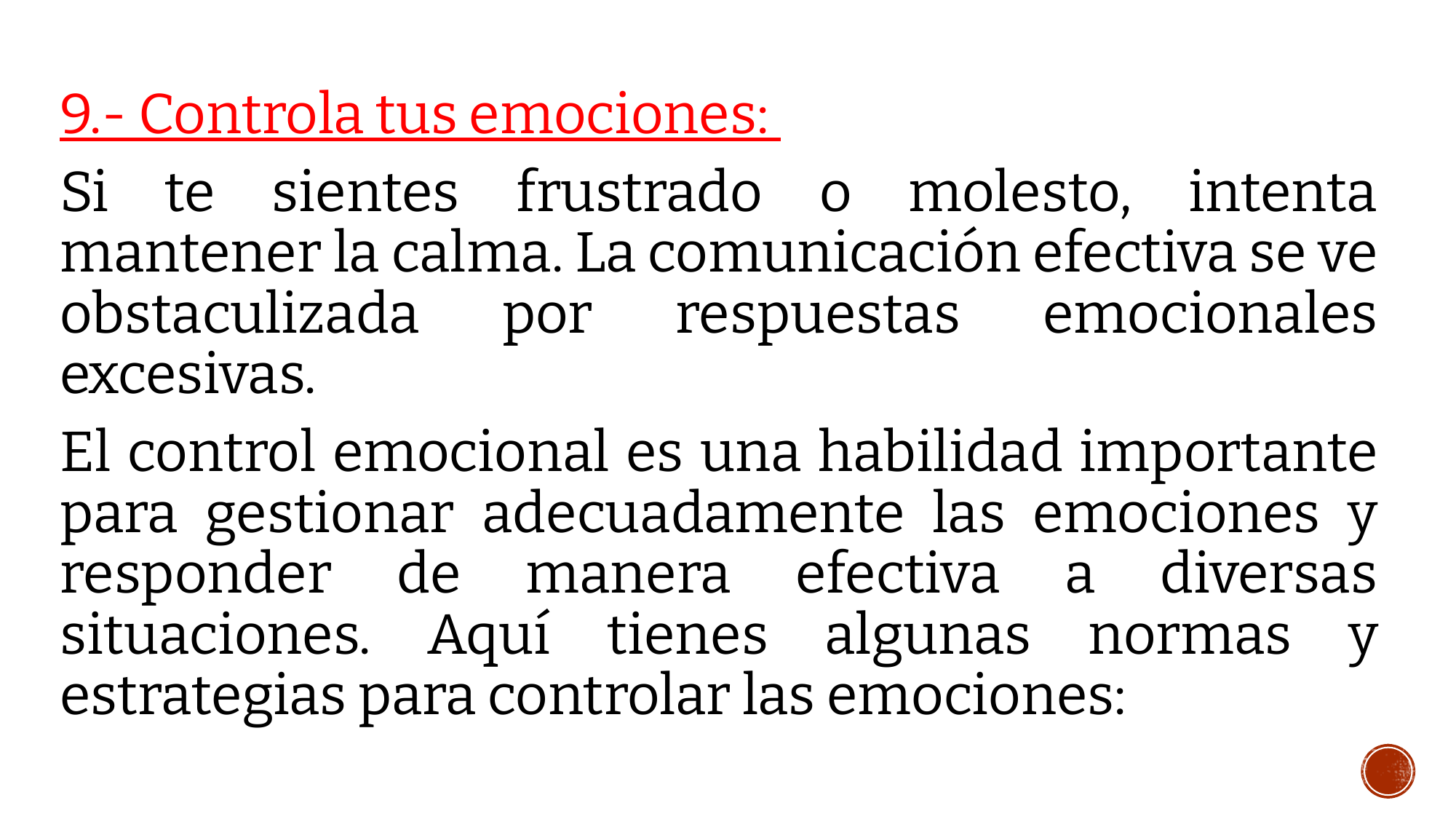

9.- Controla tus emociones:
Si te sientes frustrado o molesto, intenta mantener la calma. La comunicación efectiva se ve obstaculizada por respuestas emocionales excesivas.
El control emocional es una habilidad importante para gestionar adecuadamente las emociones y responder de manera efectiva a diversas situaciones. Aquí tienes algunas normas y estrategias para controlar las emociones: